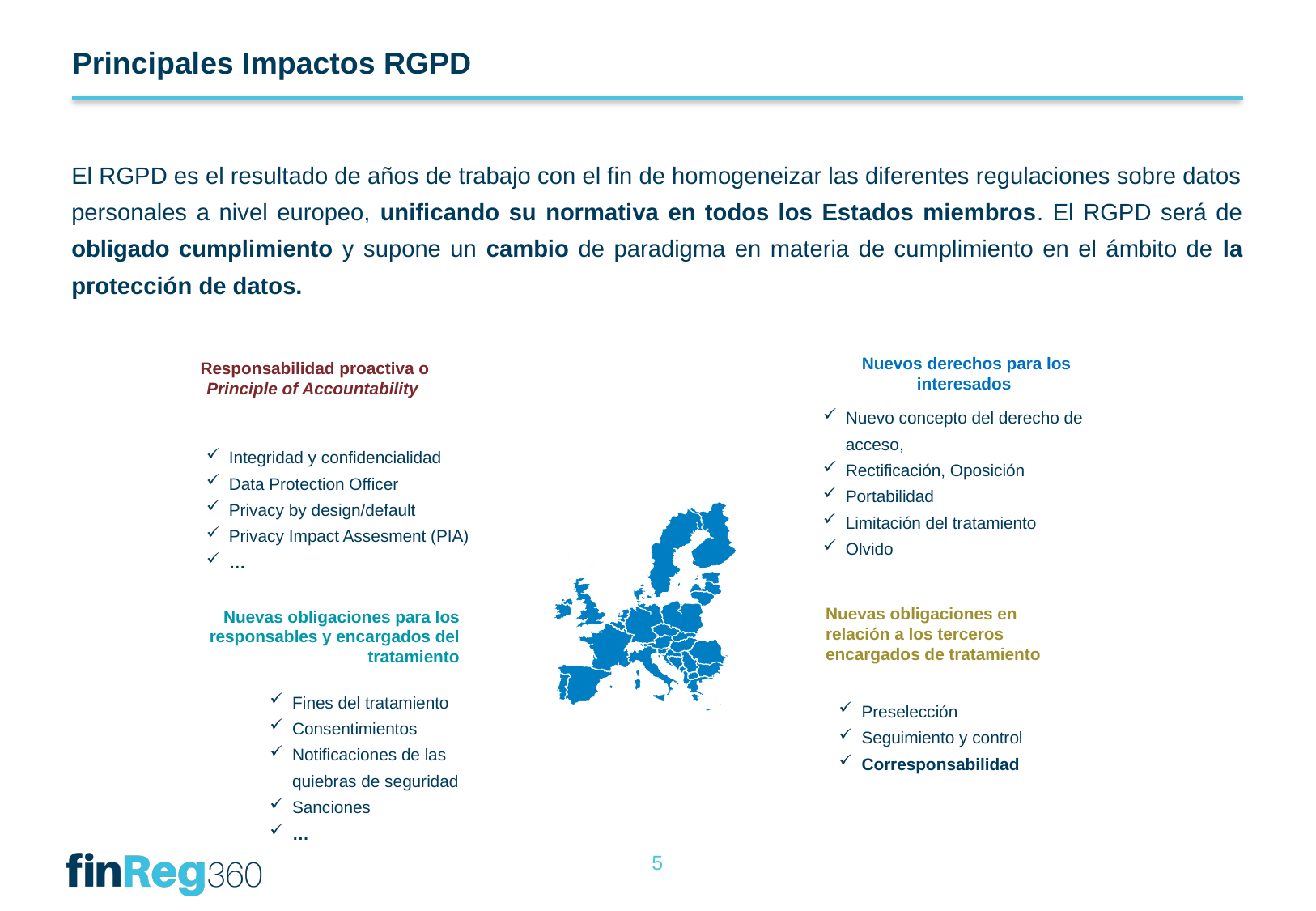

Principales Impactos RGPD
El RGPD es el resultado de años de trabajo con el fin de homogeneizar las diferentes regulaciones sobre datos personales a nivel europeo, unificando su normativa en todos los Estados miembros. El RGPD será de obligado cumplimiento y supone un cambio de paradigma en materia de cumplimiento en el ámbito de la protección de datos.
Responsabilidad proactiva o Principle of Accountability
Nuevos derechos para los interesados
Nuevo concepto del derecho de acceso,
Rectificación, Oposición
Portabilidad
Limitación del tratamiento
Olvido

Nuevas obligaciones en relación a los terceros encargados de tratamiento
Nuevas obligaciones para los responsables y encargados del tratamiento
Fines del tratamiento
Consentimientos
Notificaciones de las quiebras de seguridad
Sanciones
…
Preselección
Seguimiento y control
Corresponsabilidad
Integridad y confidencialidad
Data Protection Officer
Privacy by design/default
Privacy Impact Assesment (PIA)
…

5